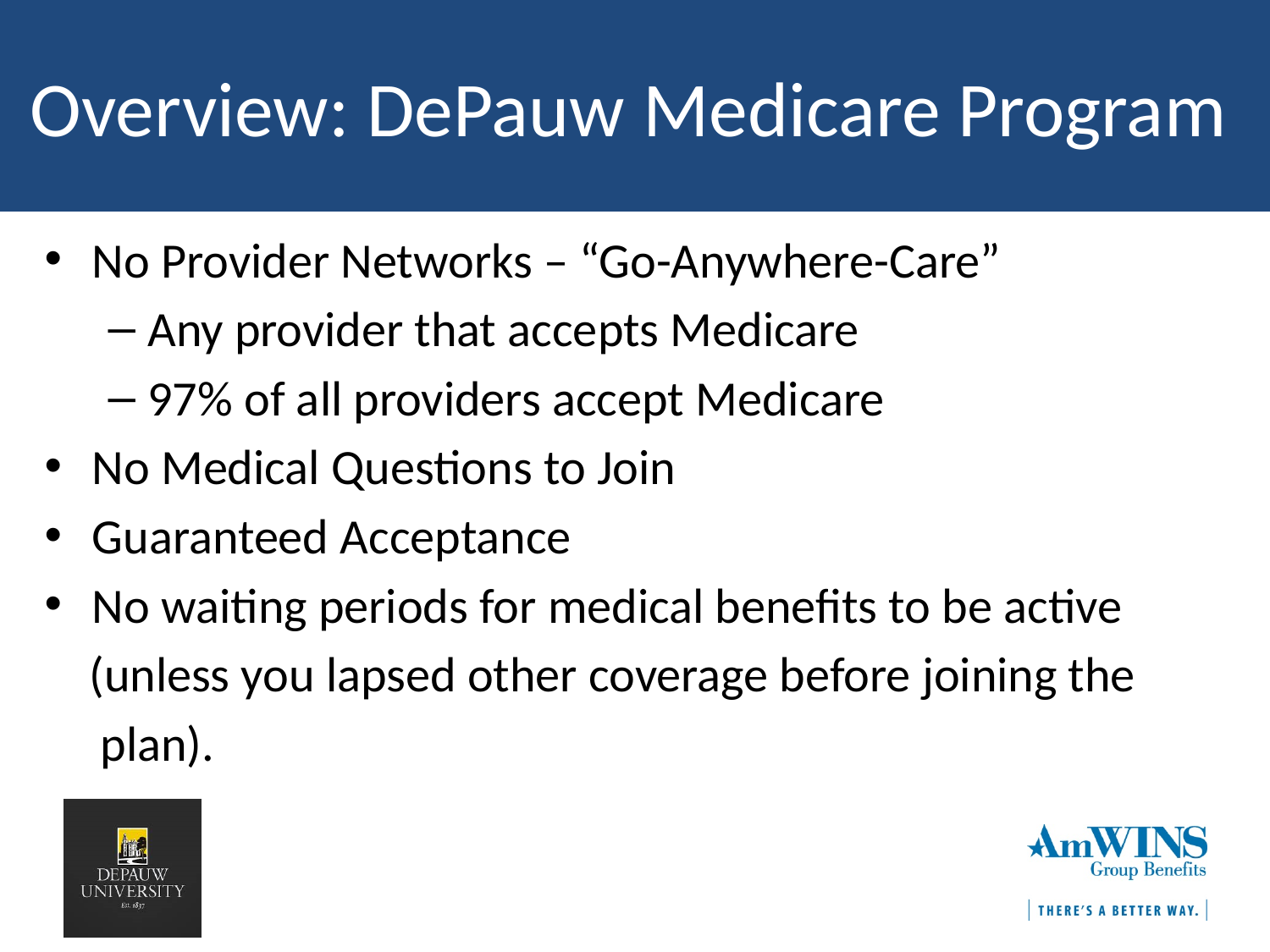

# Overview: DePauw Medicare Program
No Provider Networks – “Go-Anywhere-Care”
Any provider that accepts Medicare
97% of all providers accept Medicare
No Medical Questions to Join
Guaranteed Acceptance
No waiting periods for medical benefits to be active
    (unless you lapsed other coverage before joining the
     plan).